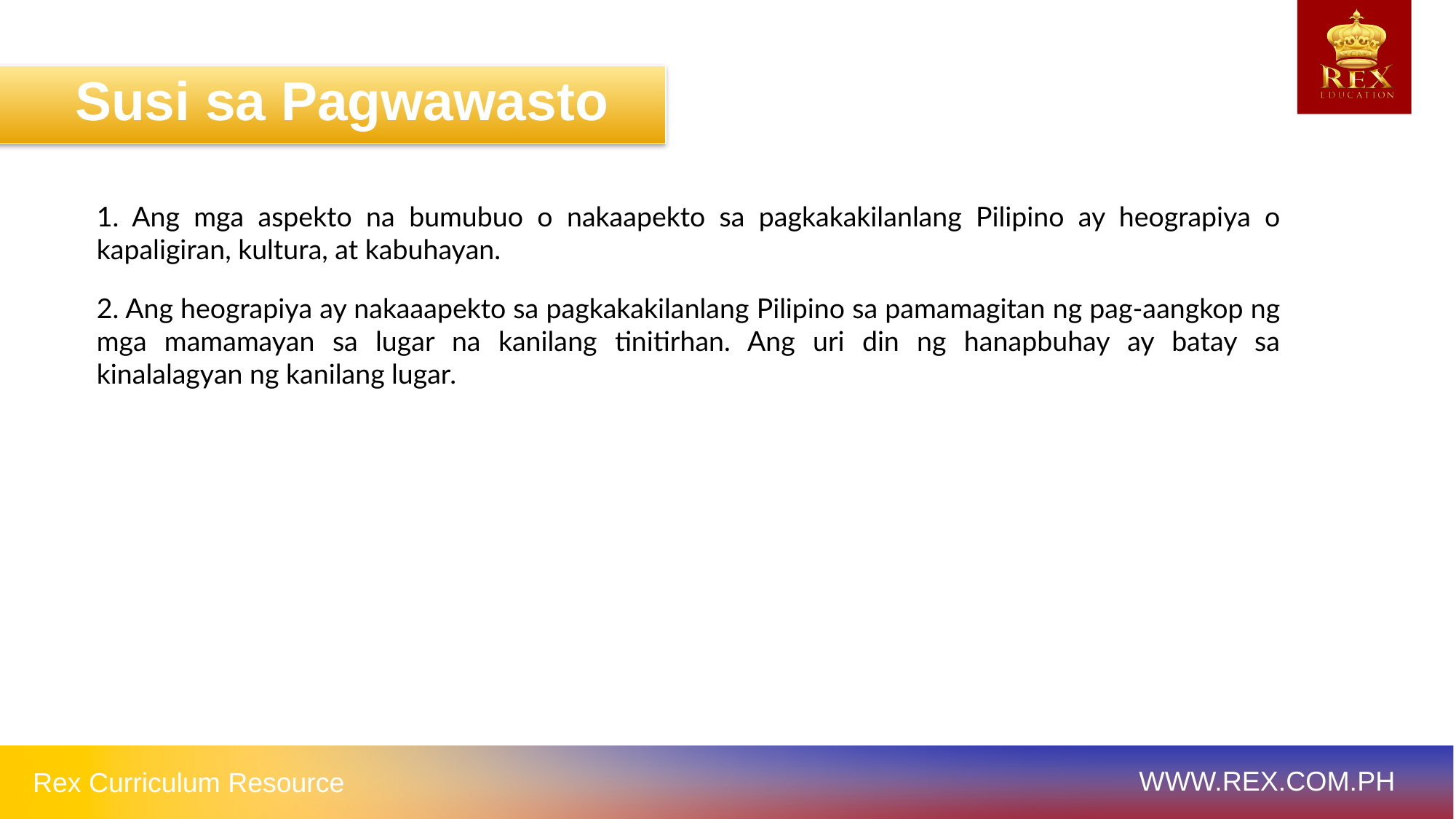

Susi sa Pagwawasto

1. Ang mga aspekto na bumubuo o nakaapekto sa pagkakakilanlang Pilipino ay heograpiya o kapaligiran, kultura, at kabuhayan.
2. Ang heograpiya ay nakaaapekto sa pagkakakilanlang Pilipino sa pamamagitan ng pag-aangkop ng mga mamamayan sa lugar na kanilang tinitirhan. Ang uri din ng hanapbuhay ay batay sa kinalalagyan ng kanilang lugar.